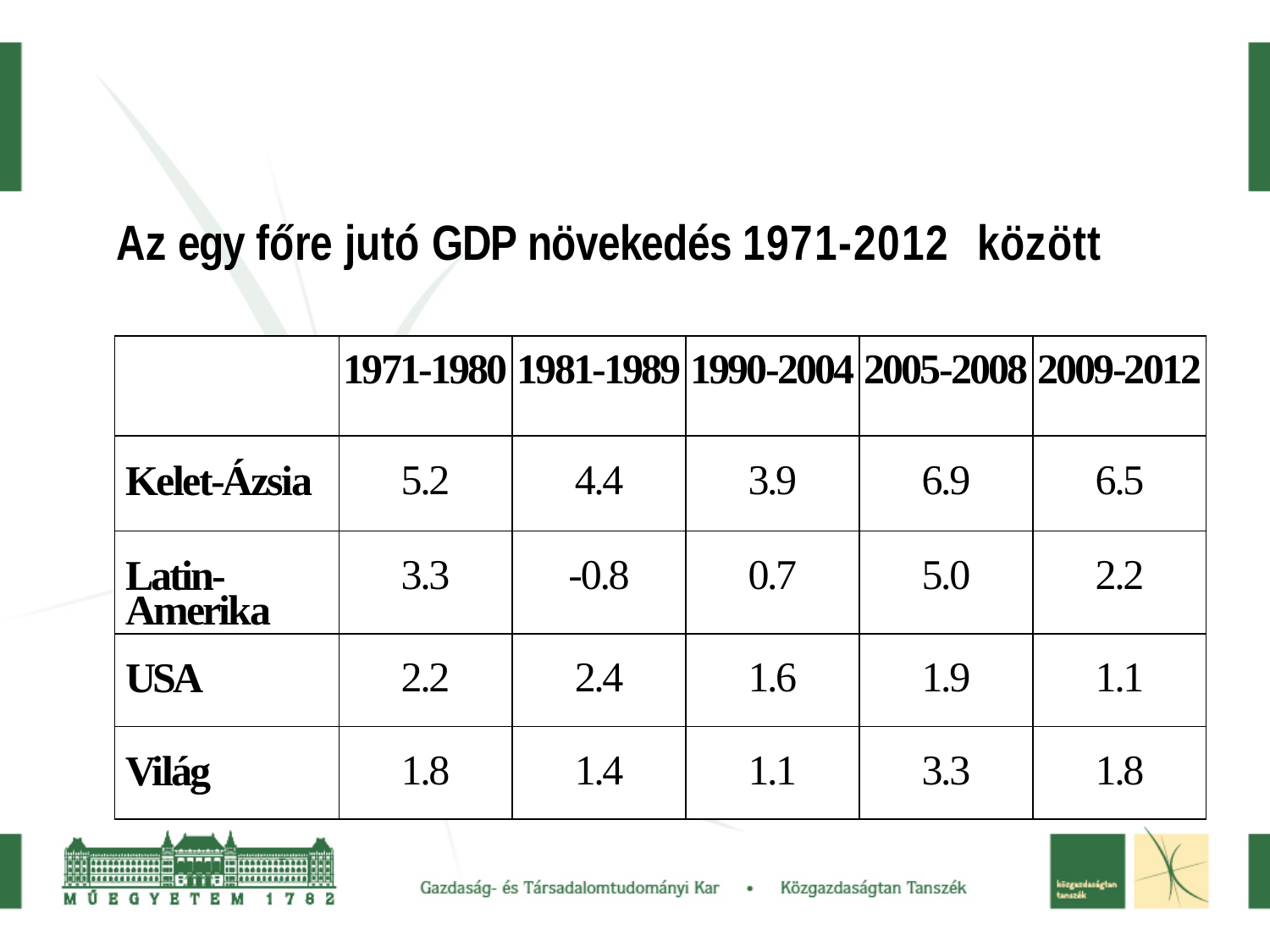

Az egy főre jutó GDP növekedés 1971-2012  között
|  | 1971-1980 | 1981-1989 | 1990-2004 | 2005-2008 | 2009-2012 |
| --- | --- | --- | --- | --- | --- |
| Kelet-Ázsia | 5.2 | 4.4 | 3.9 | 6.9 | 6.5 |
| Latin-Amerika | 3.3 | -0.8 | 0.7 | 5.0 | 2.2 |
| USA | 2.2 | 2.4 | 1.6 | 1.9 | 1.1 |
| Világ | 1.8 | 1.4 | 1.1 | 3.3 | 1.8 |